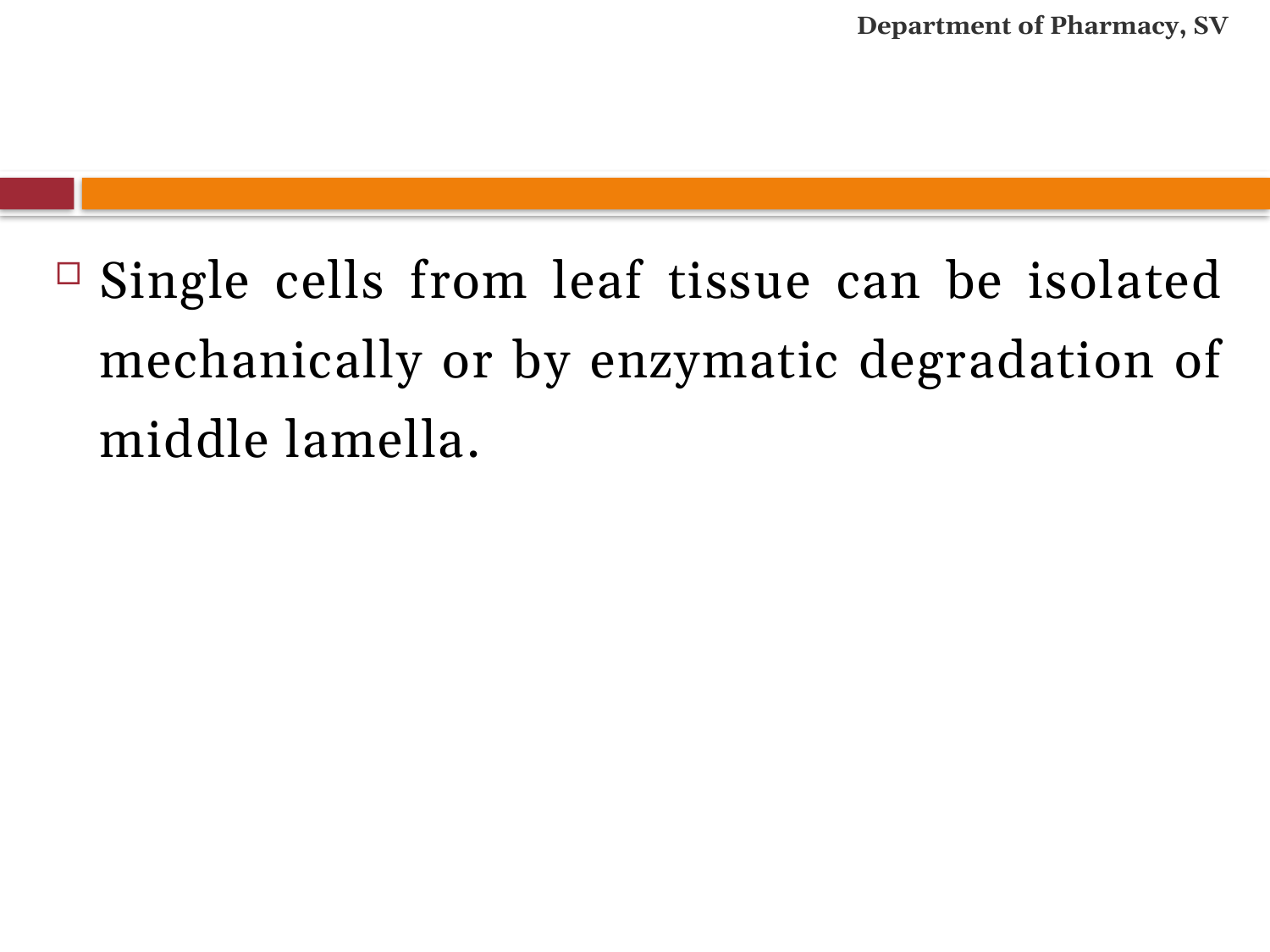

Department of Pharmacy, SV
#
Single cells from leaf tissue can be isolated mechanically or by enzymatic degradation of middle lamella.